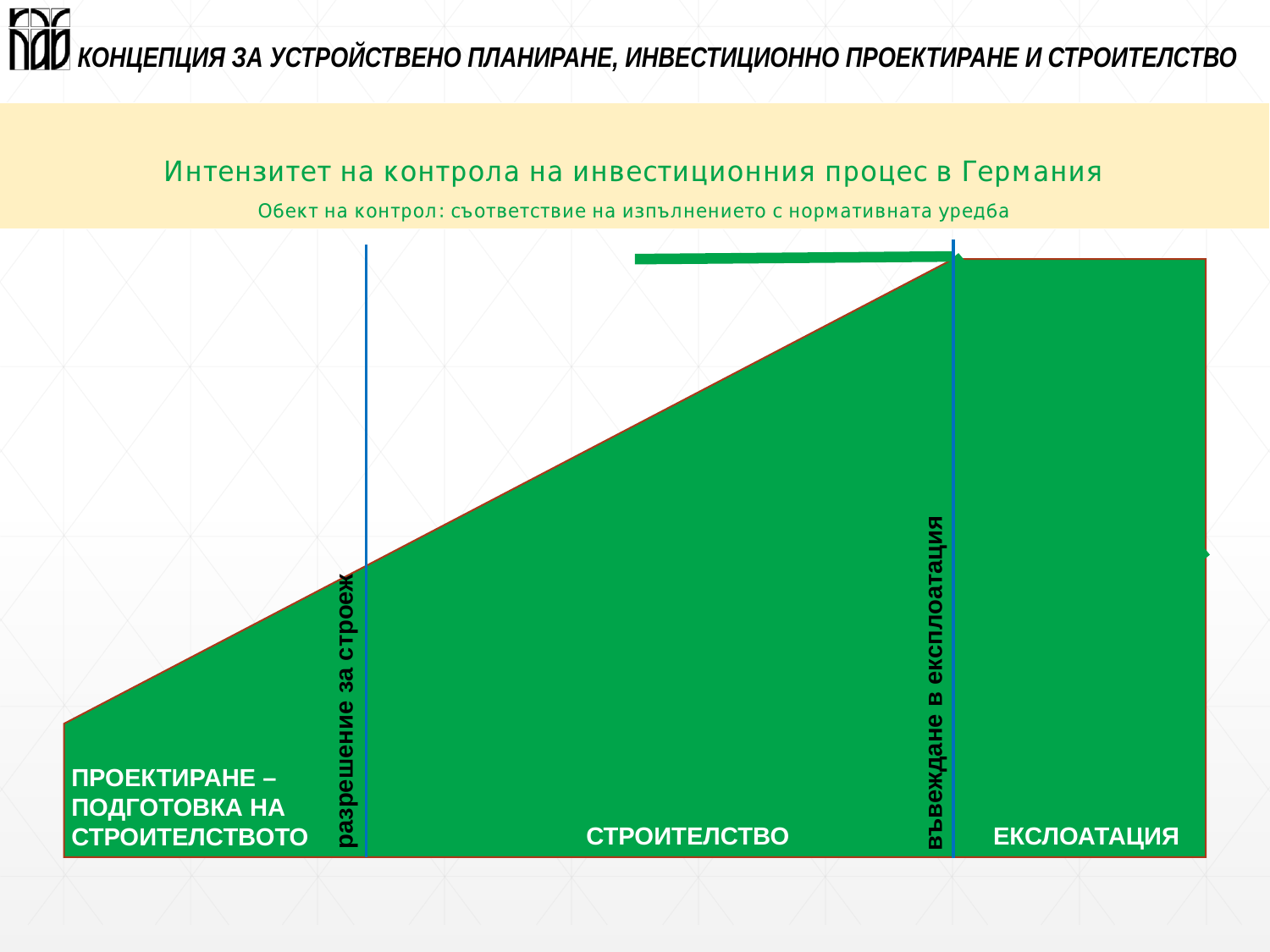

Интензитет на контрола на инвестиционния процес в Германия
Обект на контрол: съответствие на изпълнението с нормативната уредба

разрешение за строеж
въвеждане в експлоатация
ПРОЕКТИРАНЕ –
ПОДГОТОВКА НА
СТРОИТЕЛСТВОТО
СТРОИТЕЛСТВО
ЕКСЛОАТАЦИЯ